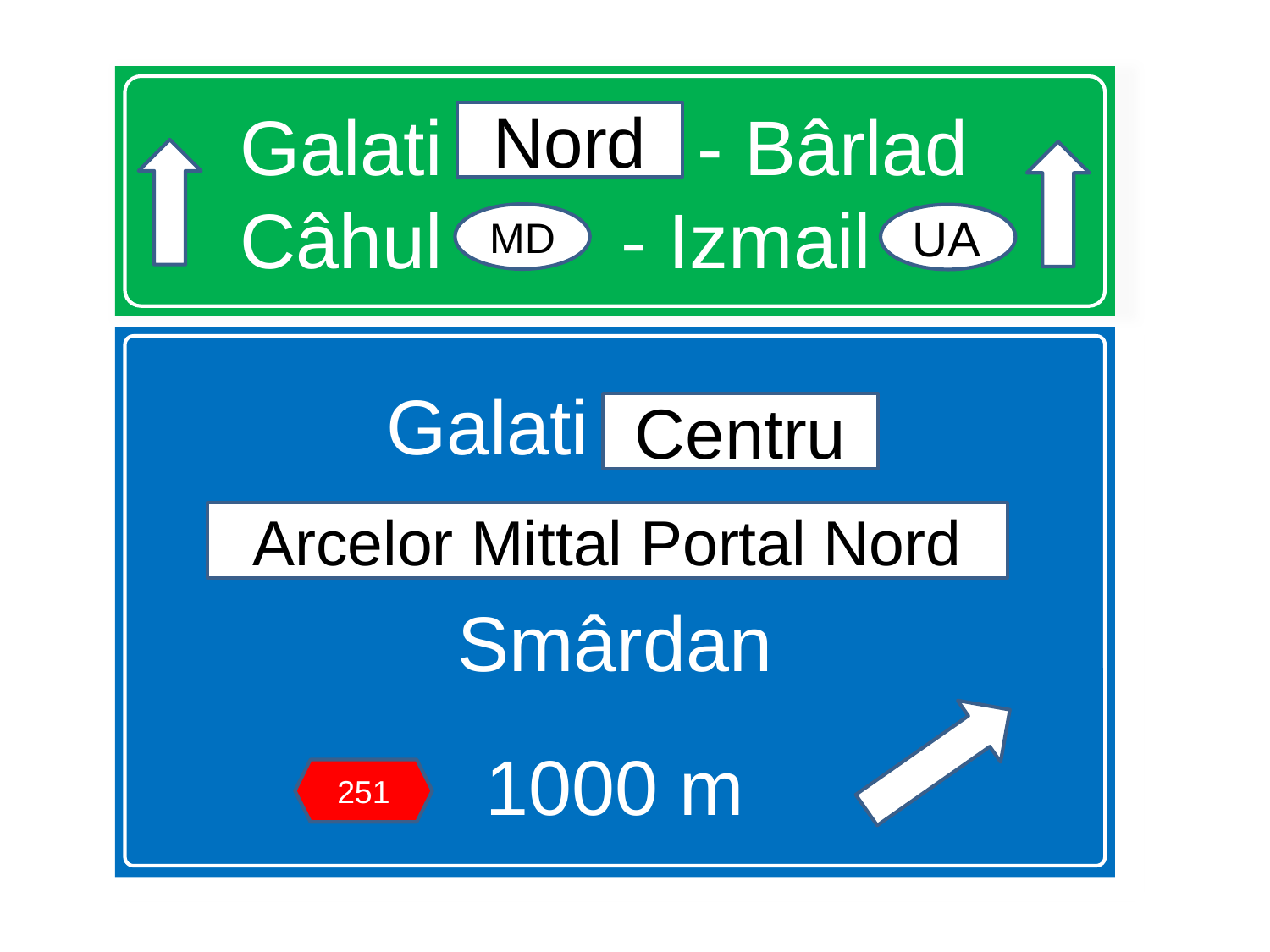

# Galati Nord   - Bârlad Câhul           - Izmail

Nord

MD
UA
Galati Centru

Smârdan

1000 m

Centru
Arcelor Mittal Portal Nord

251